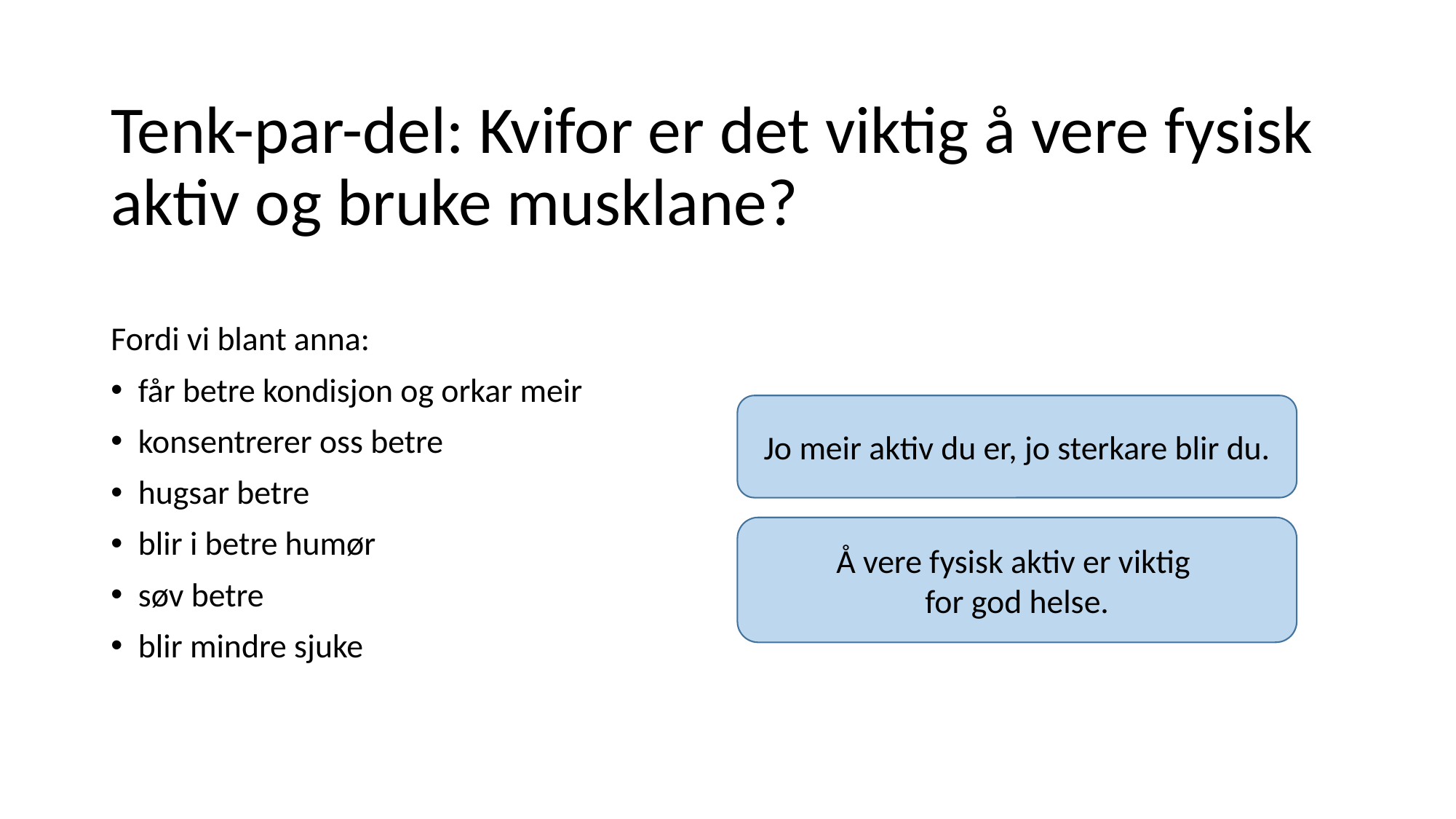

# Tenk-par-del: Kvifor er det viktig å vere fysisk aktiv og bruke musklane?
Fordi vi blant anna:
får betre kondisjon og orkar meir
konsentrerer oss betre
hugsar betre
blir i betre humør
søv betre
blir mindre sjuke

Jo meir aktiv du er, jo sterkare blir du.
Å vere fysisk aktiv er viktig
for god helse.